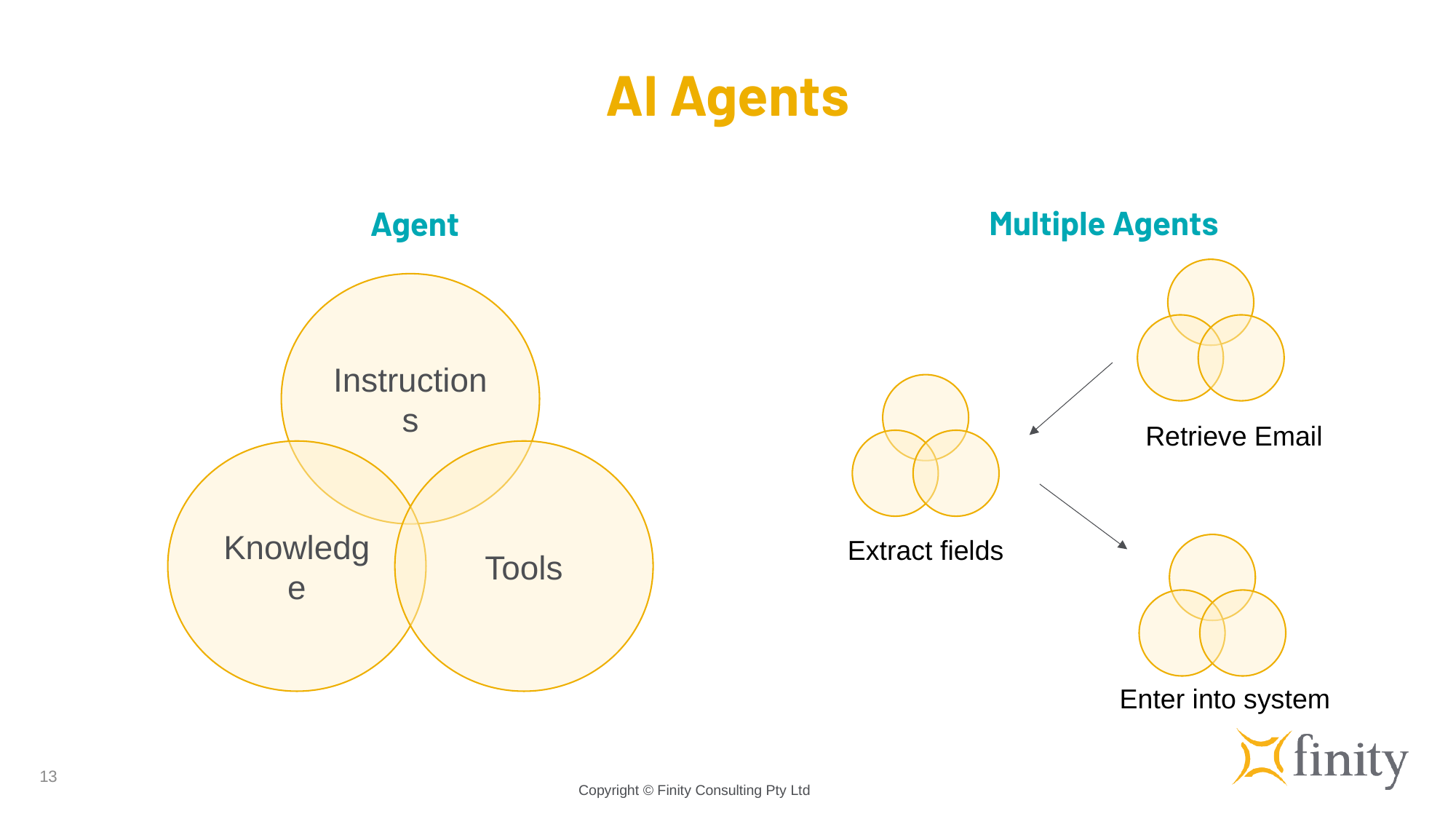

AI Agents
Multiple Agents
Agent

Instructions

Retrieve Email
Knowledge
Tools
Extract fields

Enter into system
13